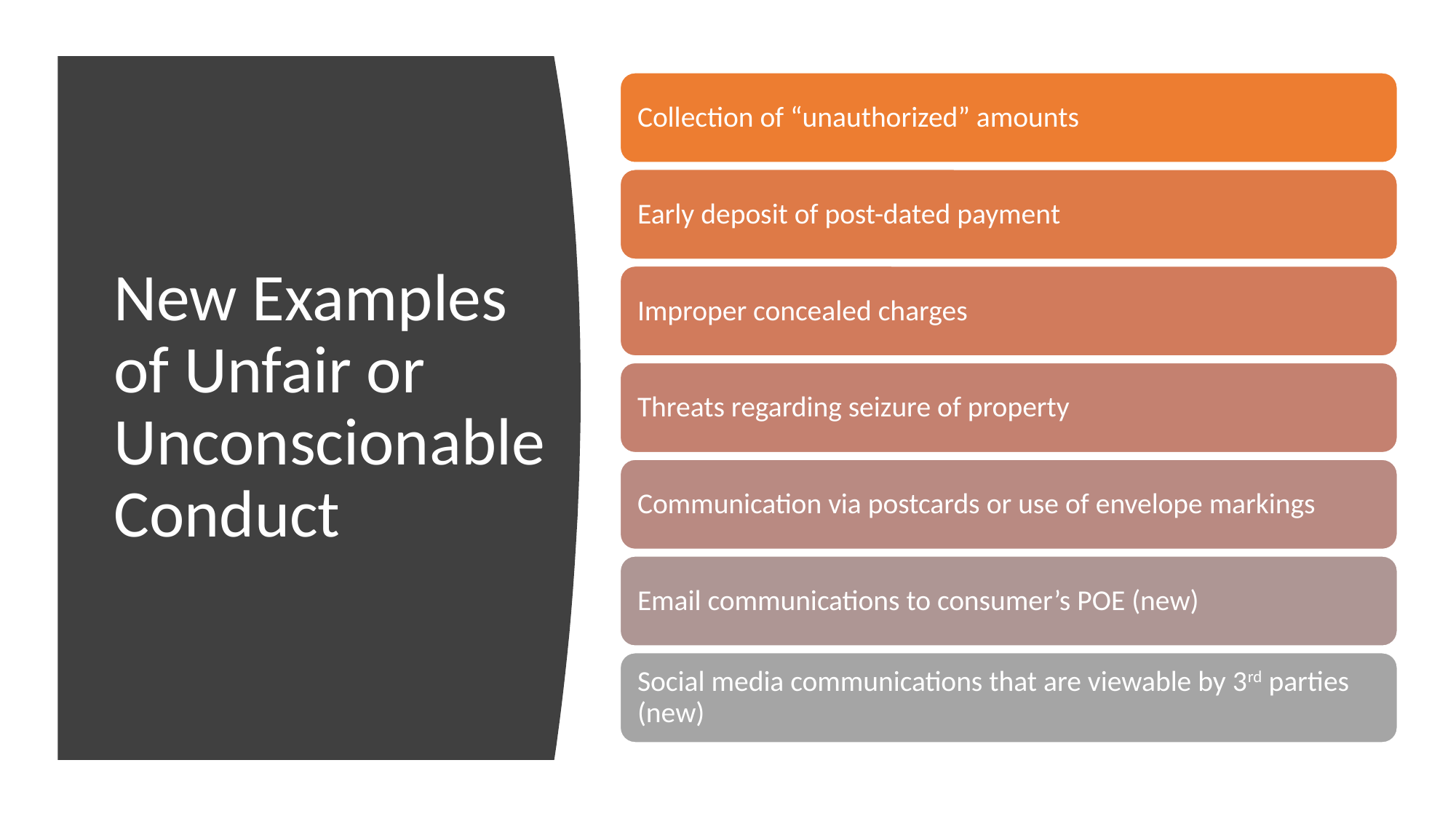

Collection of “unauthorized” amounts
Early deposit of post-dated payment
Improper concealed charges
Threats regarding seizure of property
Communication via postcards or use of envelope markings
Email communications to consumer’s POE (new)
Social media communications that are viewable by 3rd parties (new)

# New Examples of Unfair or Unconscionable Conduct